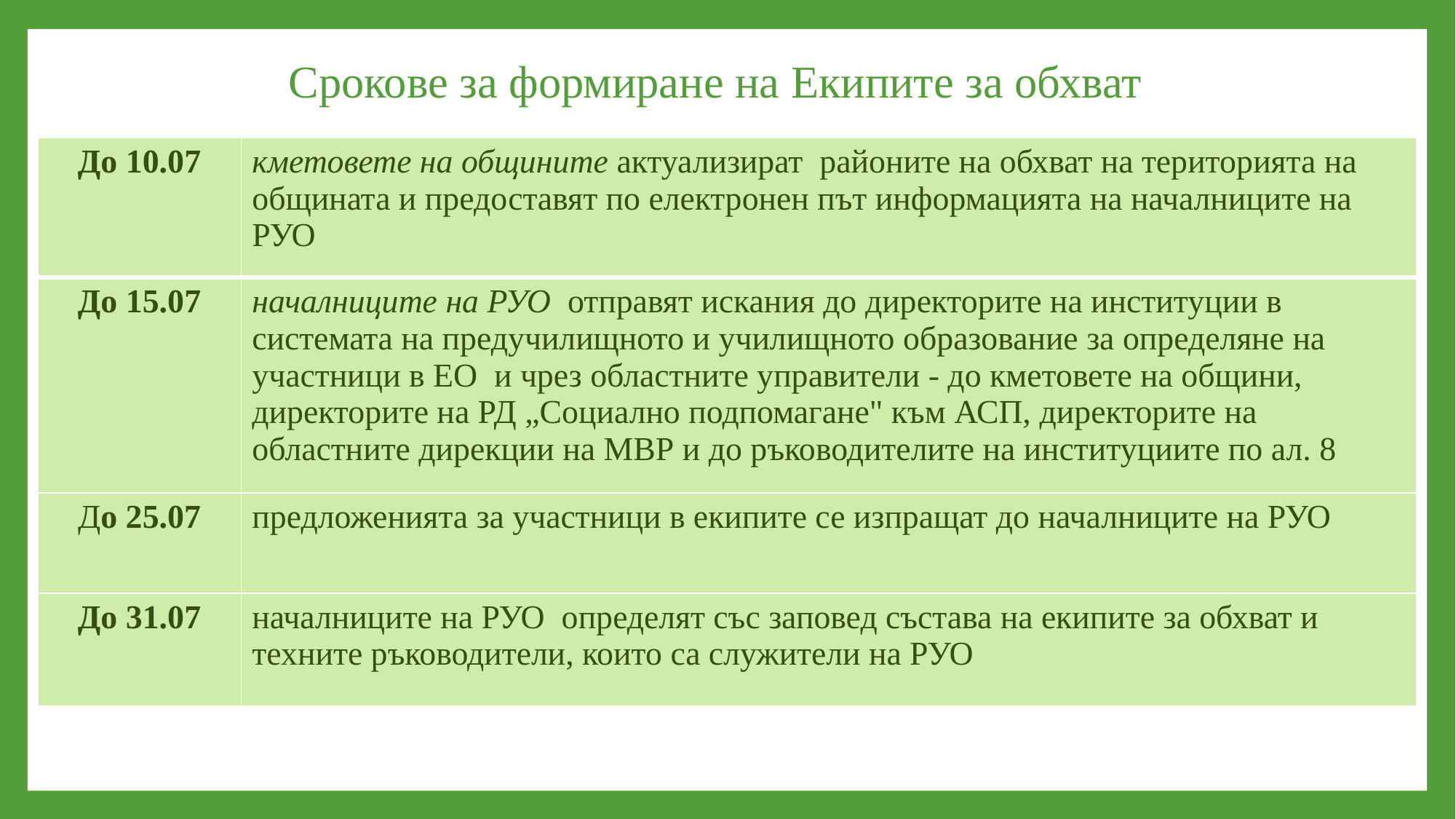

# Срокове за формиране на Екипите за обхват
| До 10.07 | кметовете на общините актуализират районите на обхват на територията на общината и предоставят по електронен път информацията на началниците на РУО |
| --- | --- |
| До 15.07 | началниците на РУО отправят искания до директорите на институции в системата на предучилищното и училищното образование за определяне на участници в ЕО и чрез областните управители - до кметовете на общини, директорите на РД „Социално подпомагане" към АСП, директорите на областните дирекции на МВР и до ръководителите на институциите по ал. 8 |
| До 25.07 | предложенията за участници в екипите се изпращат до началниците на РУО |
| До 31.07 | началниците на РУО определят със заповед състава на екипите за обхват и техните ръководители, които са служители на РУО |